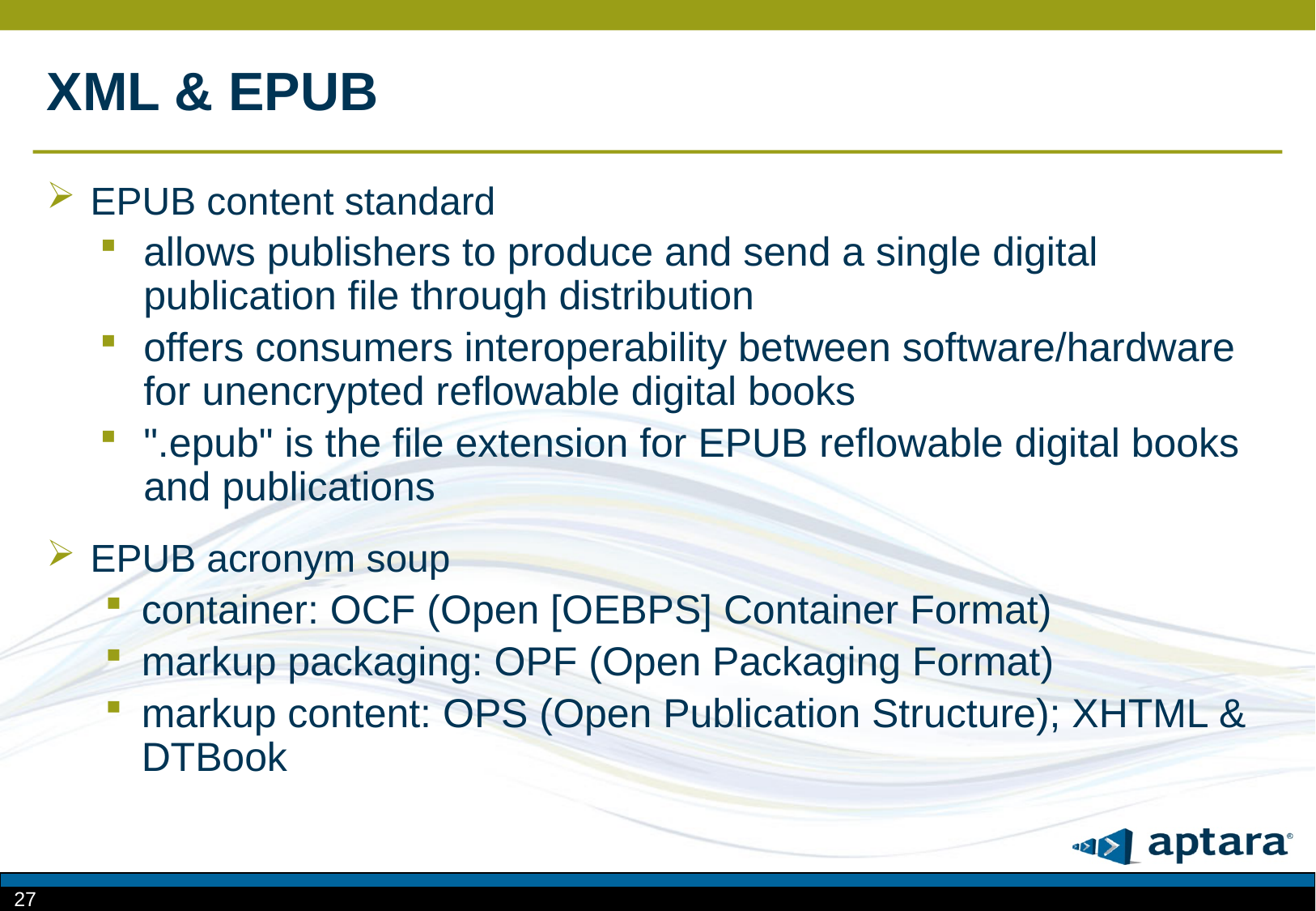

# XML & EPUB
EPUB content standard
allows publishers to produce and send a single digital publication file through distribution
offers consumers interoperability between software/hardware for unencrypted reflowable digital books
".epub" is the file extension for EPUB reflowable digital books and publications

EPUB acronym soup
container: OCF (Open [OEBPS] Container Format)
markup packaging: OPF (Open Packaging Format)
markup content: OPS (Open Publication Structure); XHTML & DTBook
27